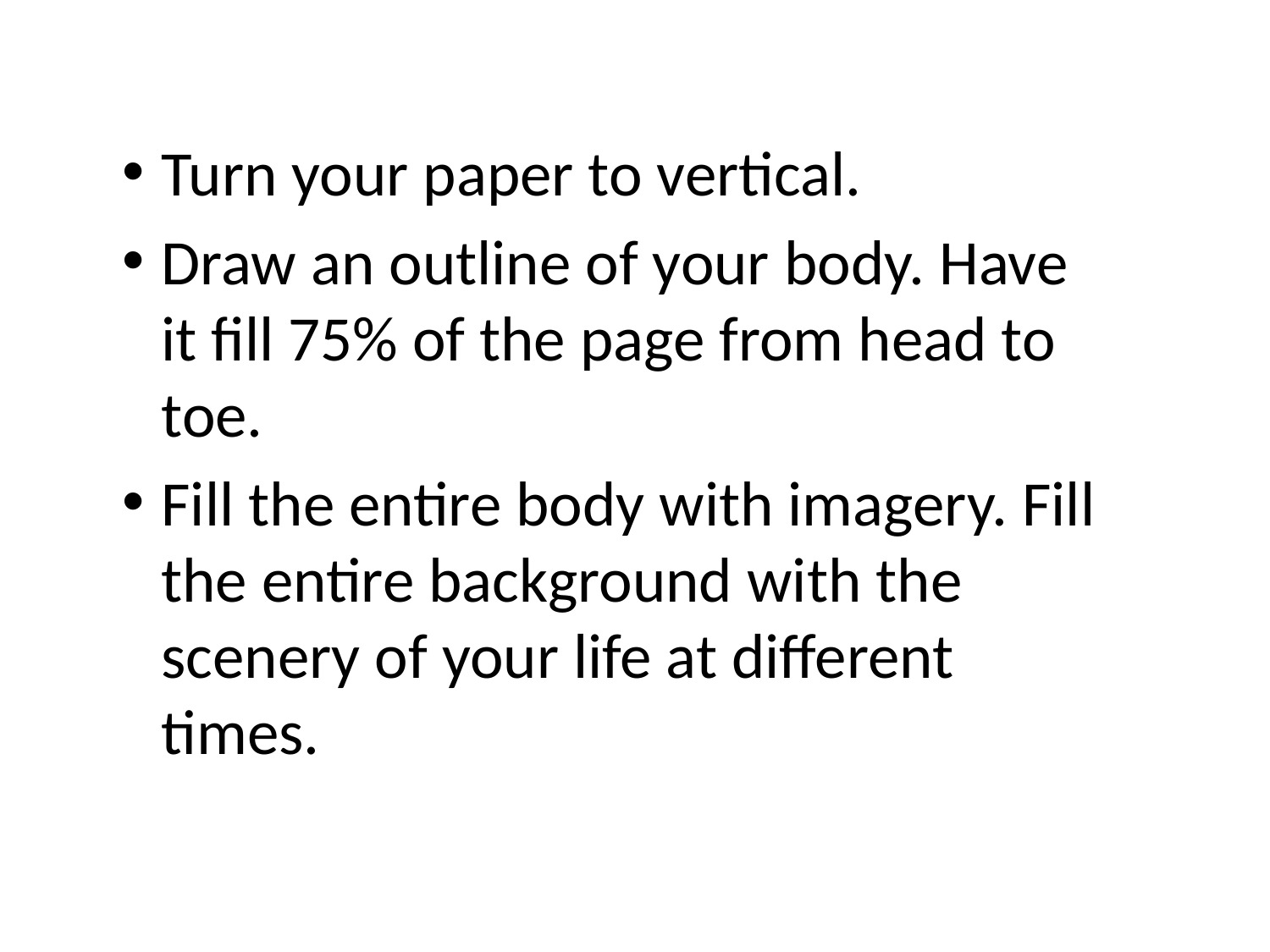

Turn your paper to vertical.
Draw an outline of your body. Have it fill 75% of the page from head to toe.
Fill the entire body with imagery. Fill the entire background with the scenery of your life at different times.